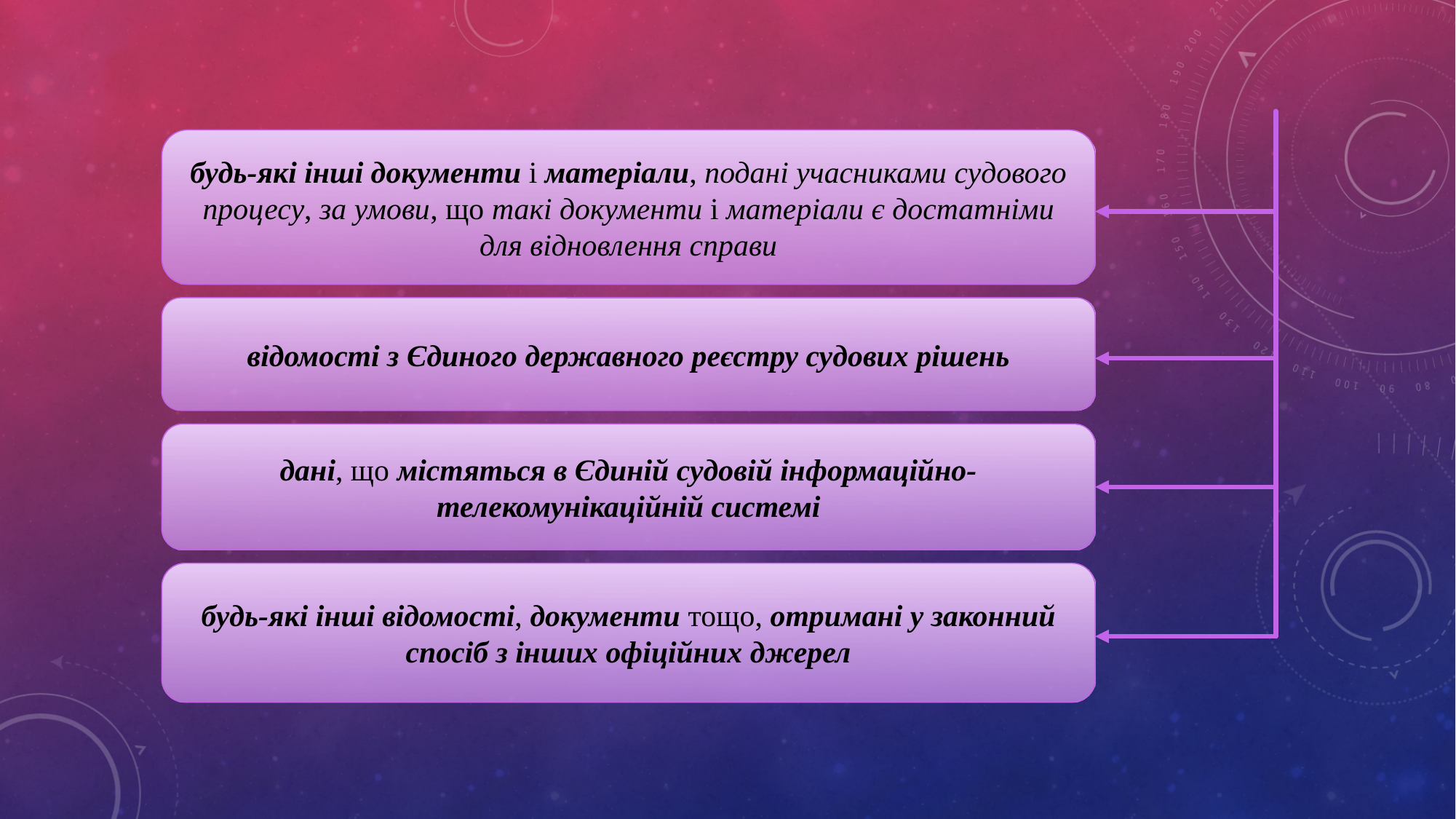

будь-які інші документи і матеріали, подані учасниками судового процесу, за умови, що такі документи і матеріали є достатніми для відновлення справи
відомості з Єдиного державного реєстру судових рішень
дані, що містяться в Єдиній судовій інформаційно-телекомунікаційній системі
будь-які інші відомості, документи тощо, отримані у законний спосіб з інших офіційних джерел